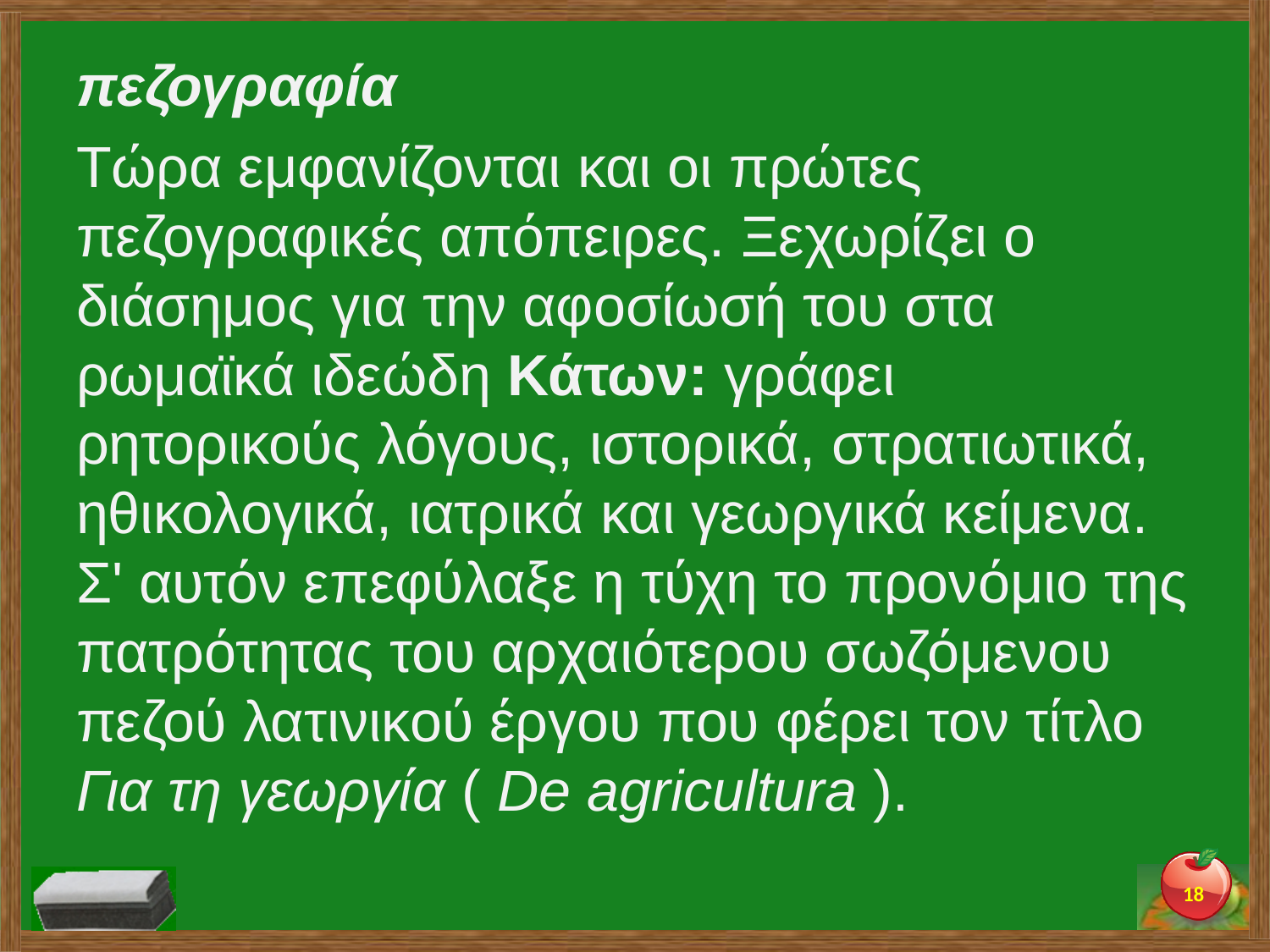

πεζογραφία
Τώρα εμφανίζονται και οι πρώτες πεζογραφικές απόπειρες. Ξεχωρίζει ο διάσημος για την αφοσίωσή του στα ρωμαϊκά ιδεώδη Κάτων: γράφει ρητορικούς λόγους, ιστορικά, στρατιωτικά, ηθικολογικά, ιατρικά και γεωργικά κείμενα. Σ' αυτόν επεφύλαξε η τύχη το προνόμιο της πατρότητας του αρχαιότερου σωζόμενου πεζού λατινικού έργου που φέρει τον τίτλο Για τη γεωργία ( De agricultura ).

18